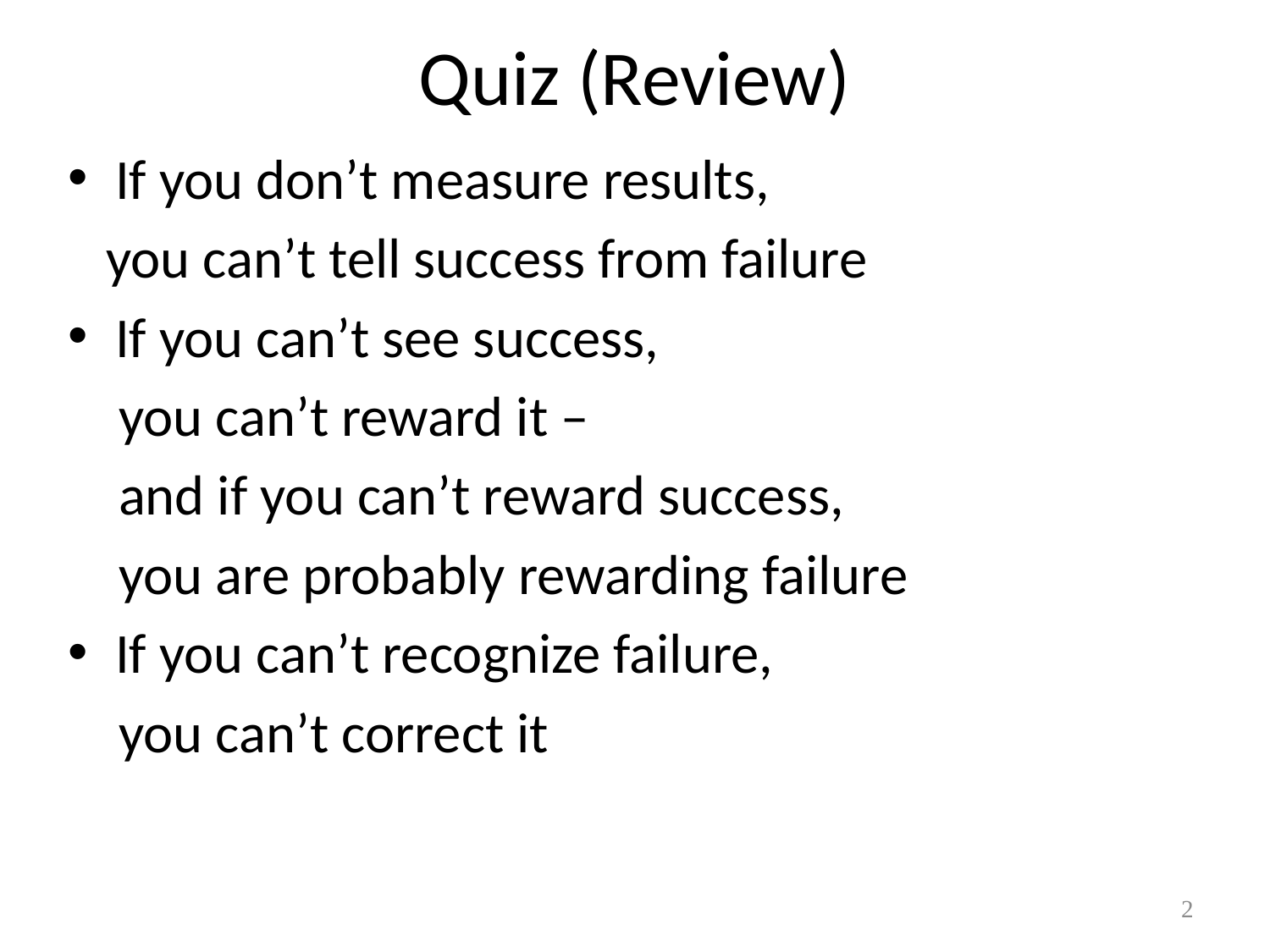

# Quiz (Review)
If you don’t measure results,
   you can’t tell success from failure
If you can’t see success,
    you can’t reward it –
    and if you can’t reward success,
    you are probably rewarding failure
If you can’t recognize failure,
    you can’t correct it
2